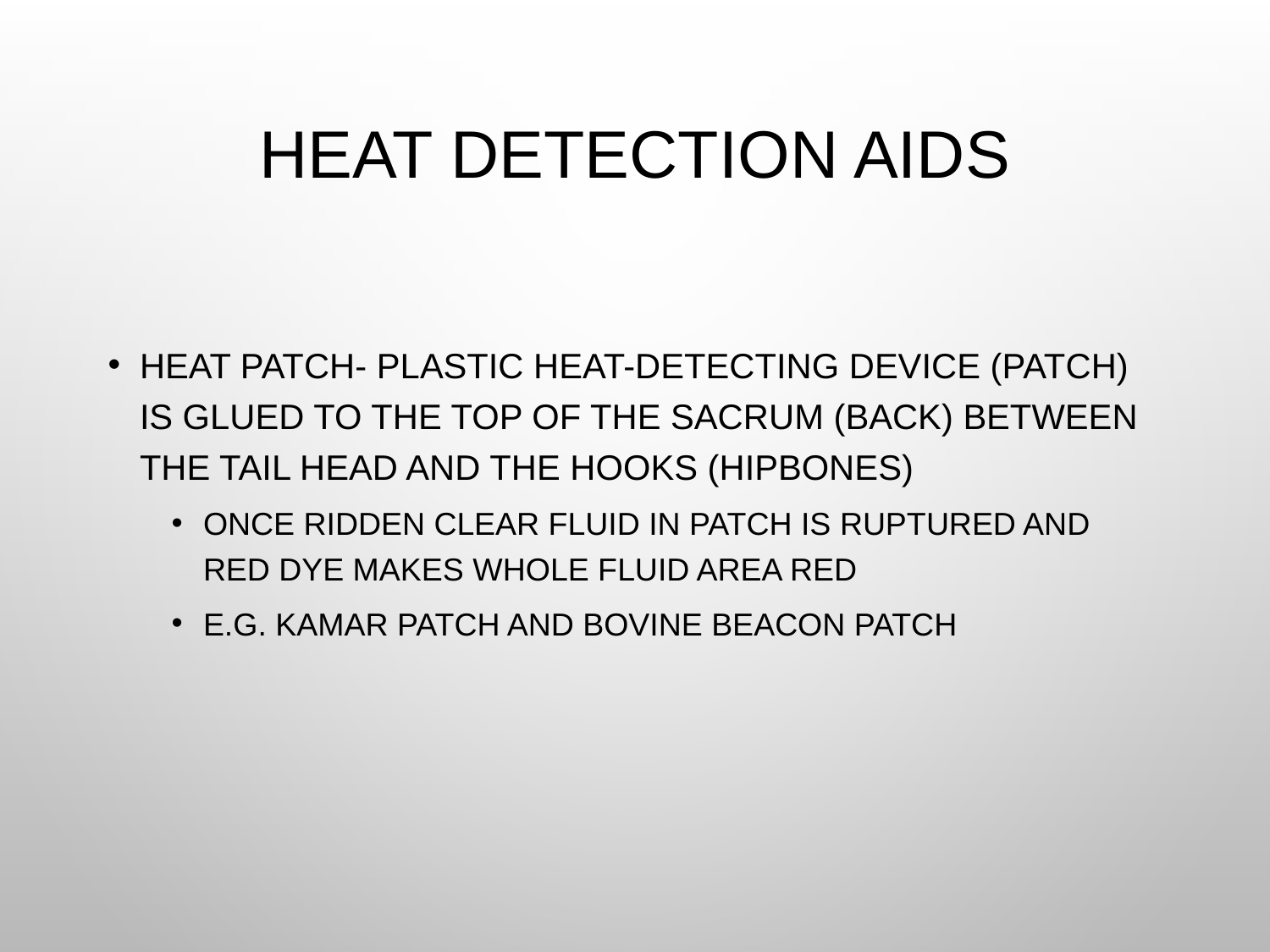

# Heat detection aids
Heat patch- plastic heat-detecting device (patch) is glued to the top of the sacrum (back) between the tail head and the hooks (hipbones)
Once ridden clear fluid in patch is ruptured and red dye makes whole fluid area red
E.G. kamar patch and Bovine Beacon Patch